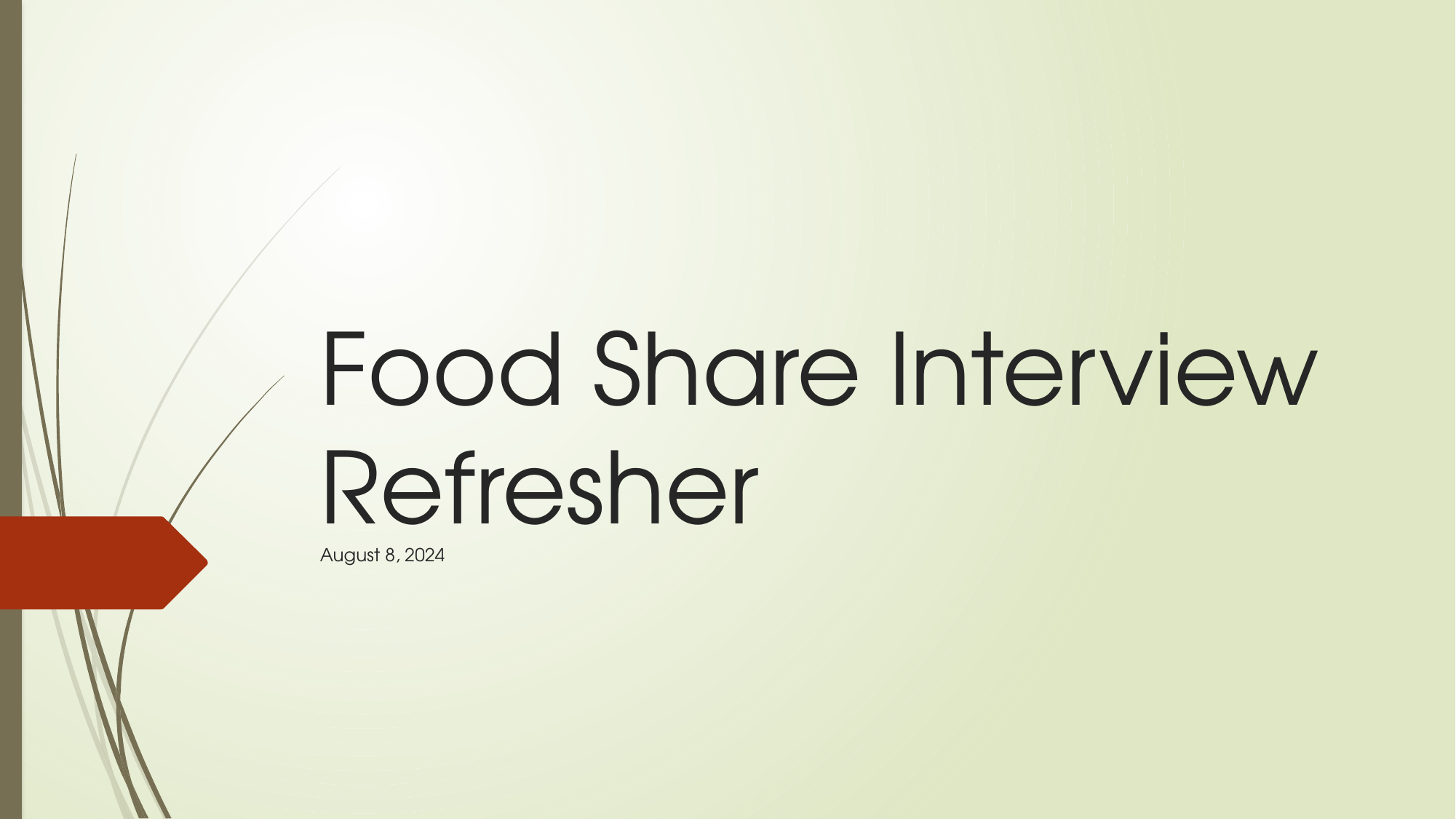

# Food Share Interview Refresher August 8, 2024